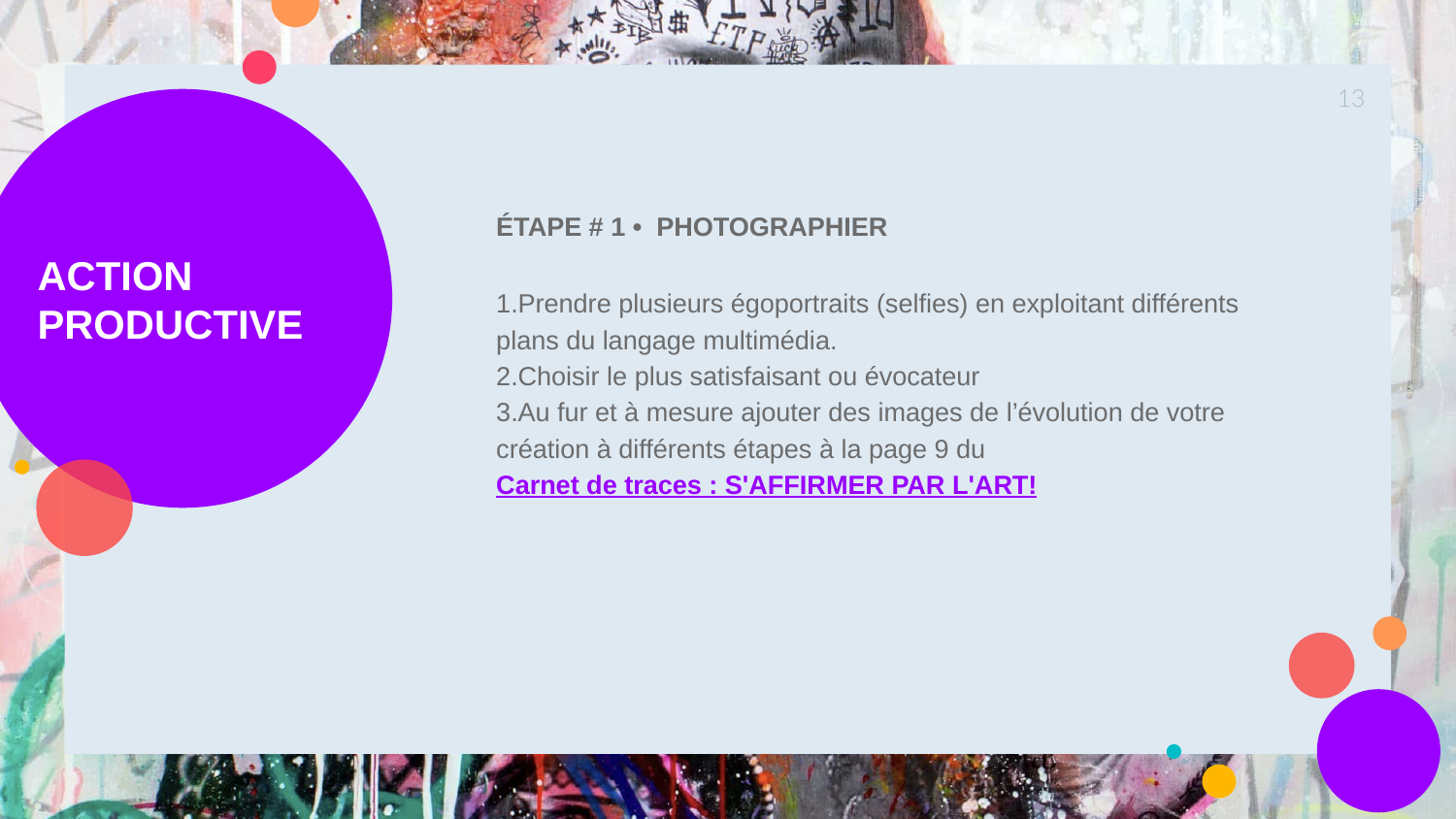

13
# ACTION PRODUCTIVE
ÉTAPE # 1 •  PHOTOGRAPHIER
Prendre plusieurs égoportraits (selfies) en exploitant différents plans du langage multimédia.
Choisir le plus satisfaisant ou évocateur
Au fur et à mesure ajouter des images de l’évolution de votre création à différents étapes à la page 9 du Carnet de traces : S'AFFIRMER PAR L'ART!